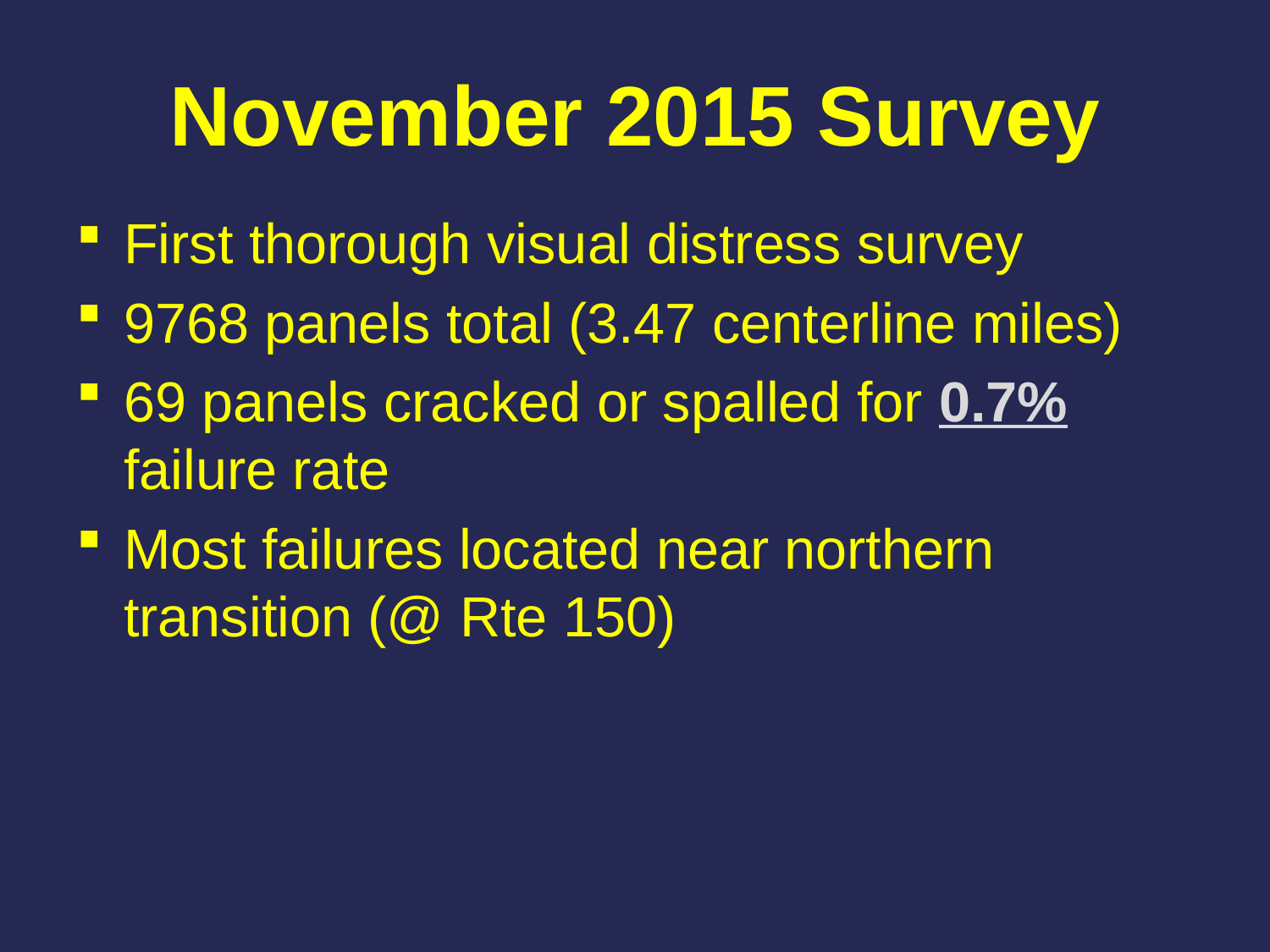

# November 2015 Survey
First thorough visual distress survey
9768 panels total (3.47 centerline miles)
69 panels cracked or spalled for 0.7% failure rate
Most failures located near northern transition (@ Rte 150)